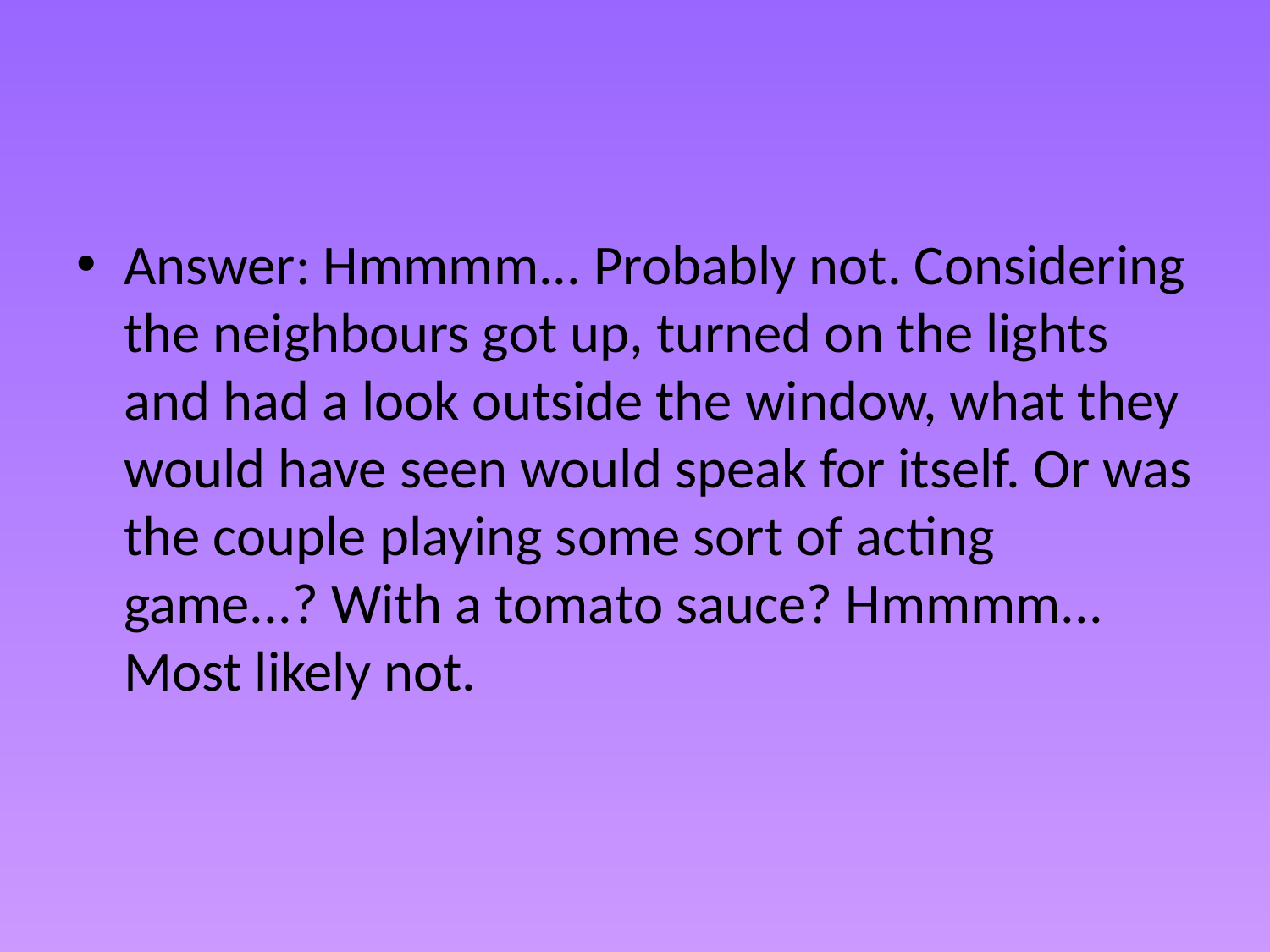

#
Answer: Hmmmm... Probably not. Considering the neighbours got up, turned on the lights and had a look outside the window, what they would have seen would speak for itself. Or was the couple playing some sort of acting game...? With a tomato sauce? Hmmmm... Most likely not.